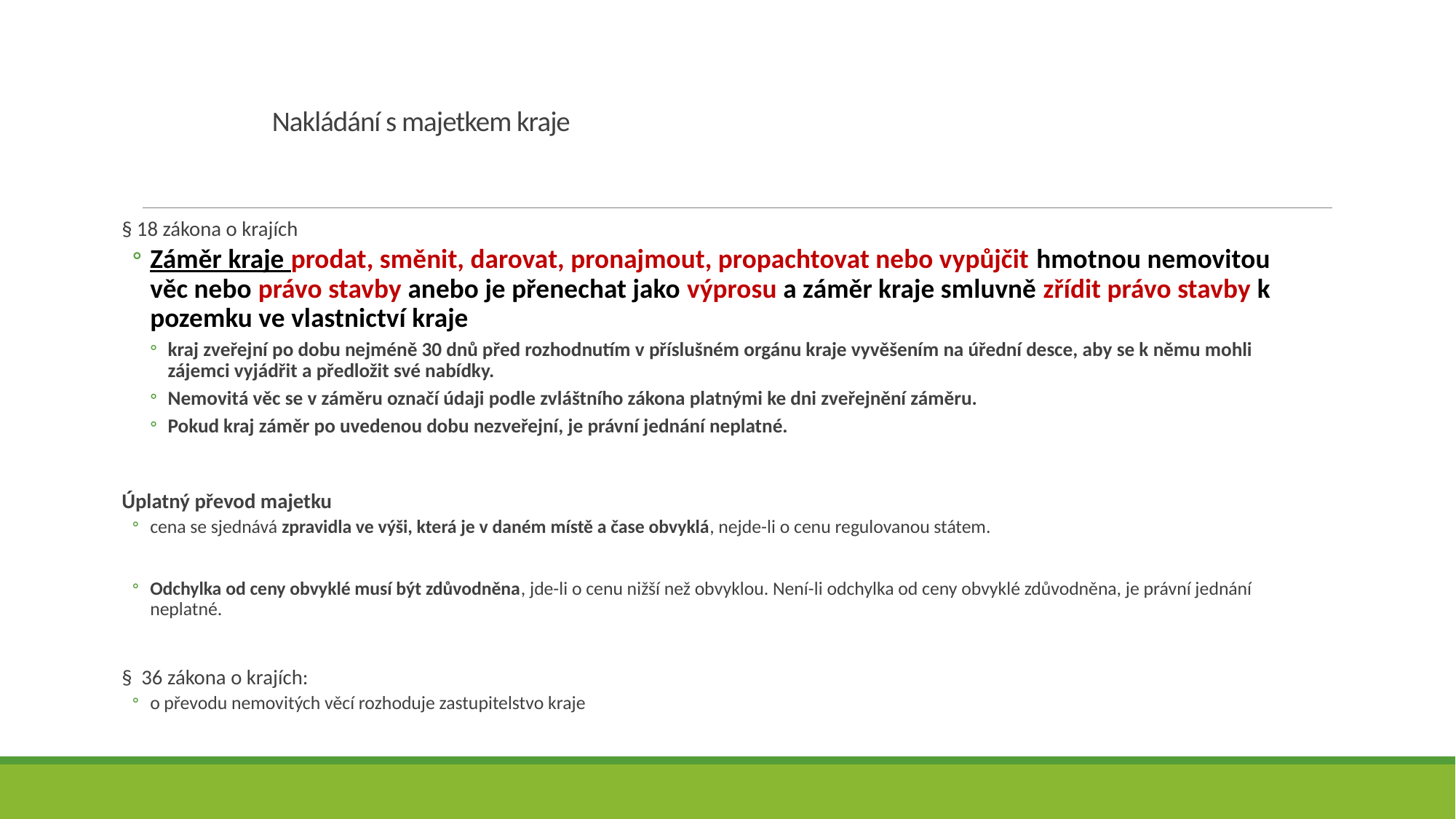

# Nakládání s majetkem kraje
§ 18 zákona o krajích
Záměr kraje prodat, směnit, darovat, pronajmout, propachtovat nebo vypůjčit hmotnou nemovitou věc nebo právo stavby anebo je přenechat jako výprosu a záměr kraje smluvně zřídit právo stavby k pozemku ve vlastnictví kraje
kraj zveřejní po dobu nejméně 30 dnů před rozhodnutím v příslušném orgánu kraje vyvěšením na úřední desce, aby se k němu mohli zájemci vyjádřit a předložit své nabídky.
Nemovitá věc se v záměru označí údaji podle zvláštního zákona platnými ke dni zveřejnění záměru.
Pokud kraj záměr po uvedenou dobu nezveřejní, je právní jednání neplatné.

Úplatný převod majetku
cena se sjednává zpravidla ve výši, která je v daném místě a čase obvyklá, nejde-li o cenu regulovanou státem.

Odchylka od ceny obvyklé musí být zdůvodněna, jde-li o cenu nižší než obvyklou. Není-li odchylka od ceny obvyklé zdůvodněna, je právní jednání neplatné.

§  36 zákona o krajích:
o převodu nemovitých věcí rozhoduje zastupitelstvo kraje